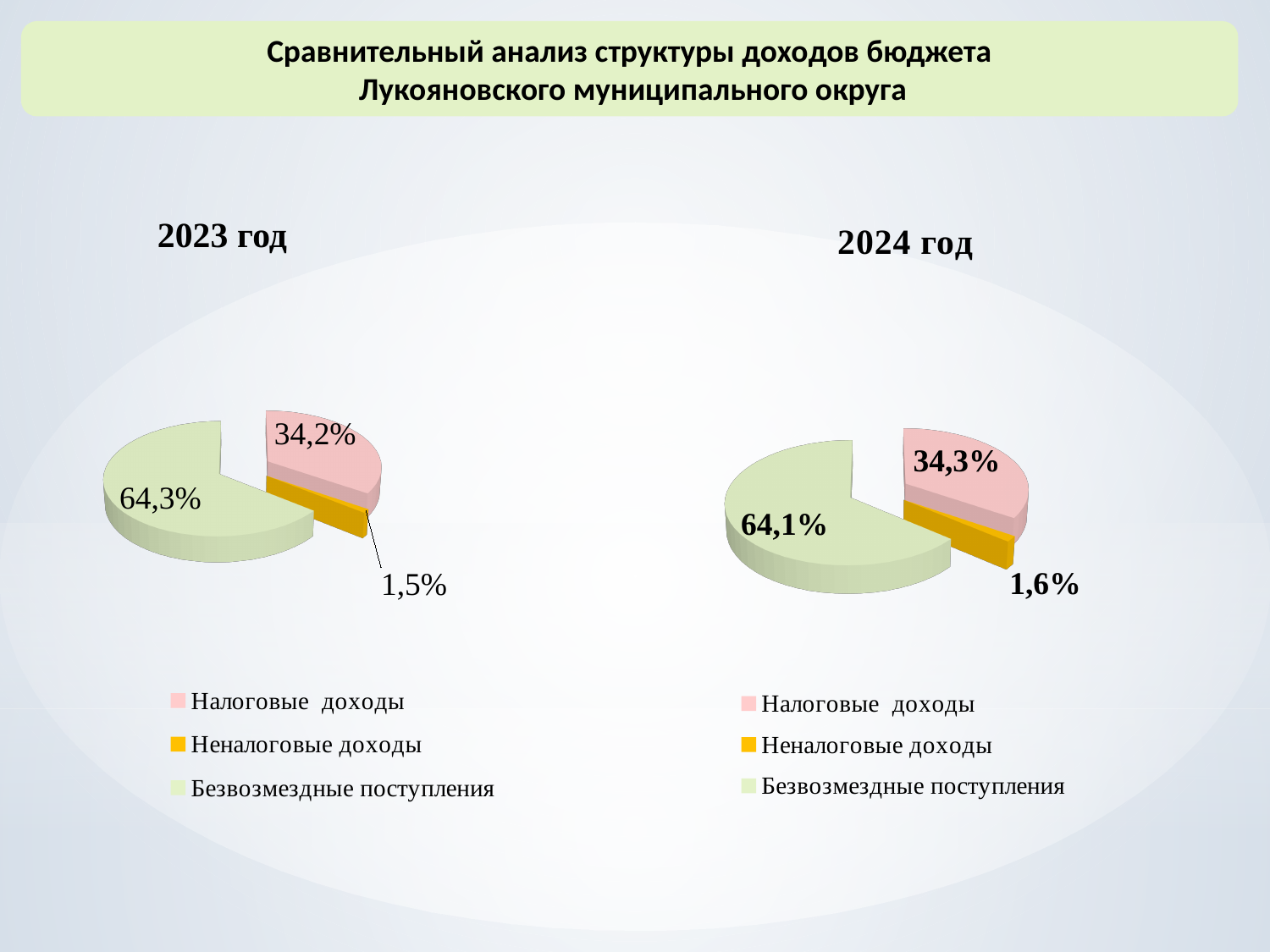

Сравнительный анализ структуры доходов бюджета
 Лукояновского муниципального округа

[unsupported chart]

[unsupported chart]

2023 год